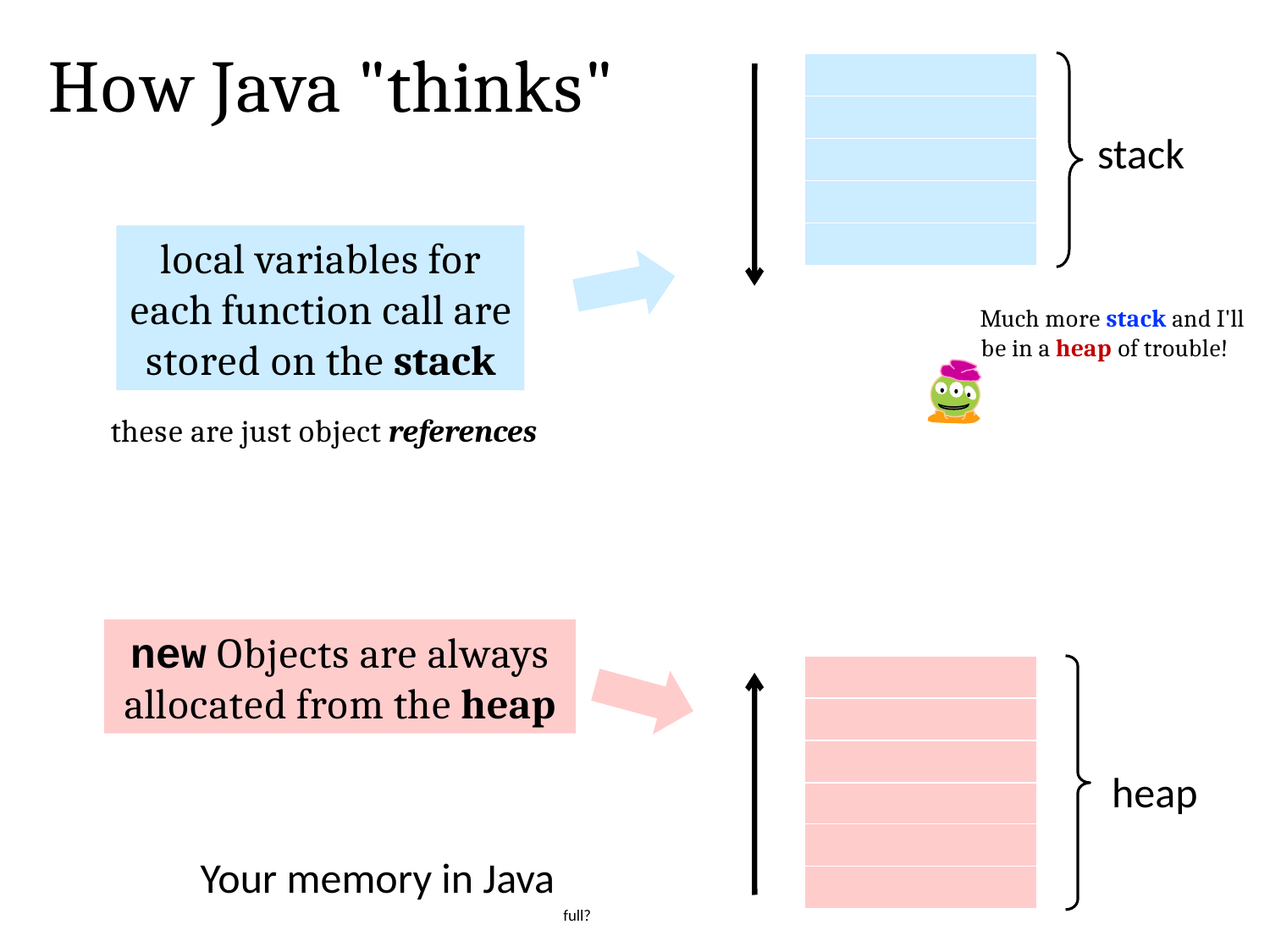

How Java "thinks"

stack

local variables for each function call are stored on the stack

Much more stack and I'll be in a heap of trouble!

these are just object references
new Objects are always allocated from the heap

heap

Your memory in Java

full?